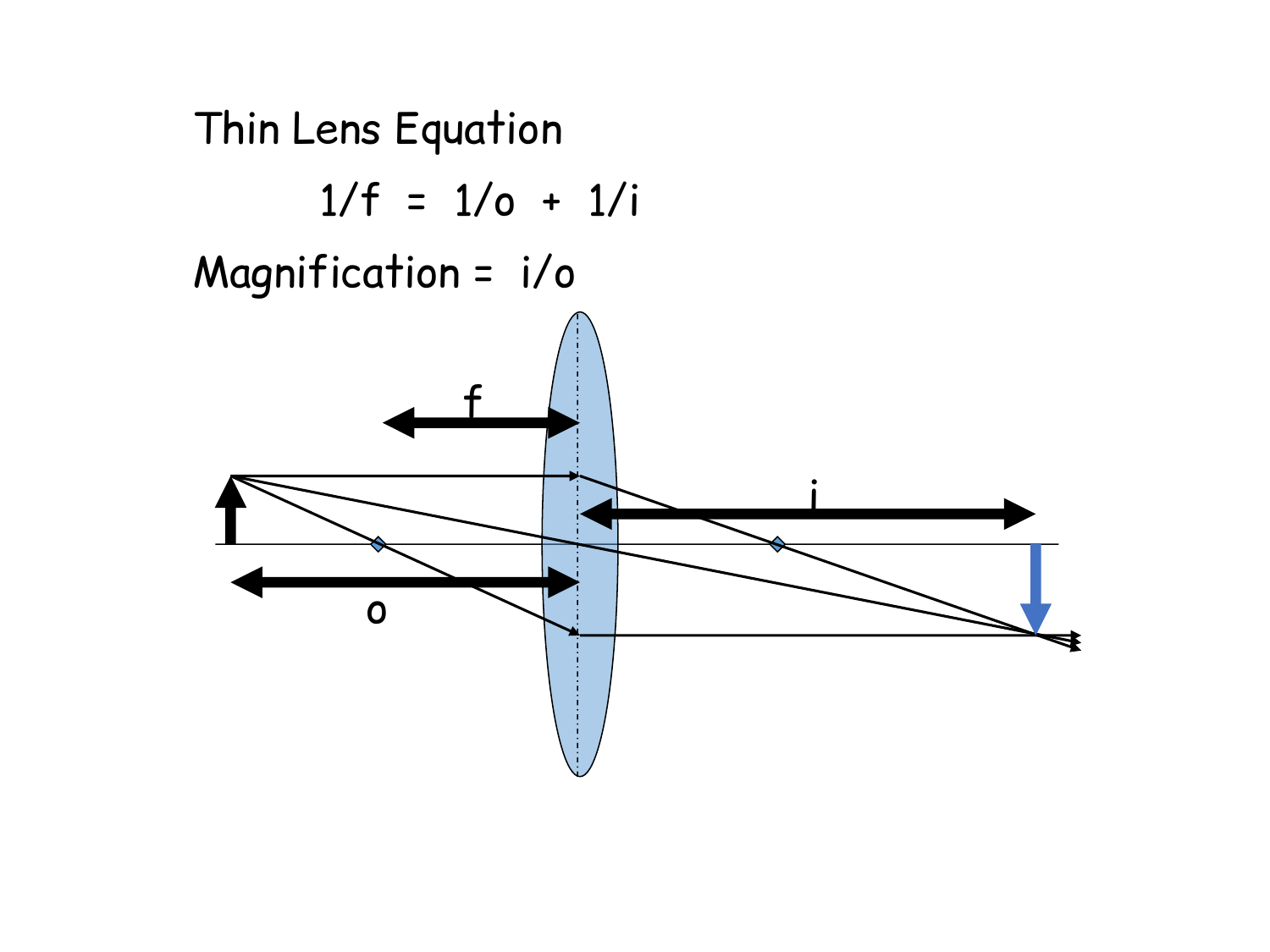

Thin Lens Equation
	1/f  =  1/o  +  1/i
Magnification =  i/o

f

i

o